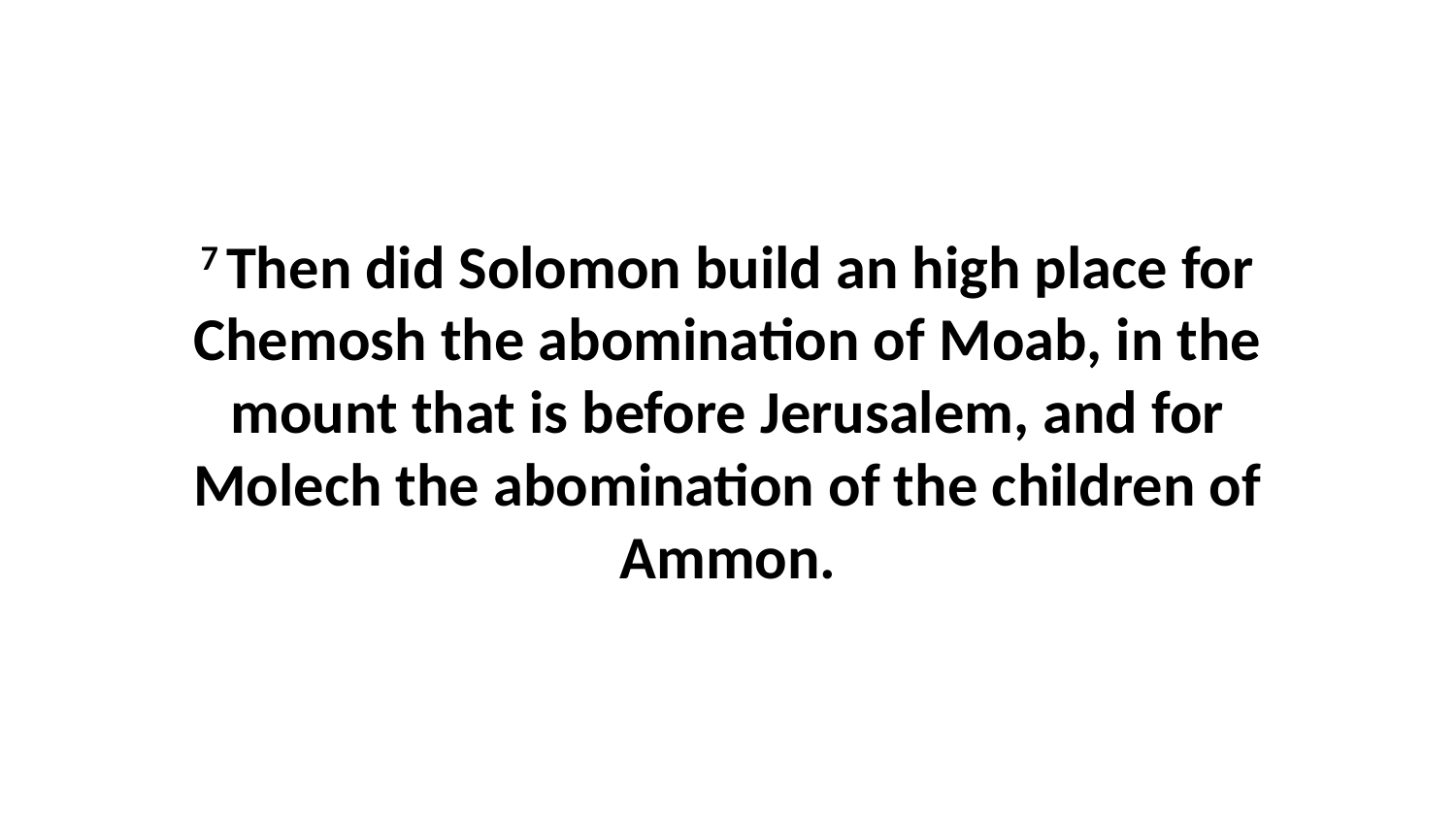

7 Then did Solomon build an high place for Chemosh the abomination of Moab, in the mount that is before Jerusalem, and for Molech the abomination of the children of Ammon.